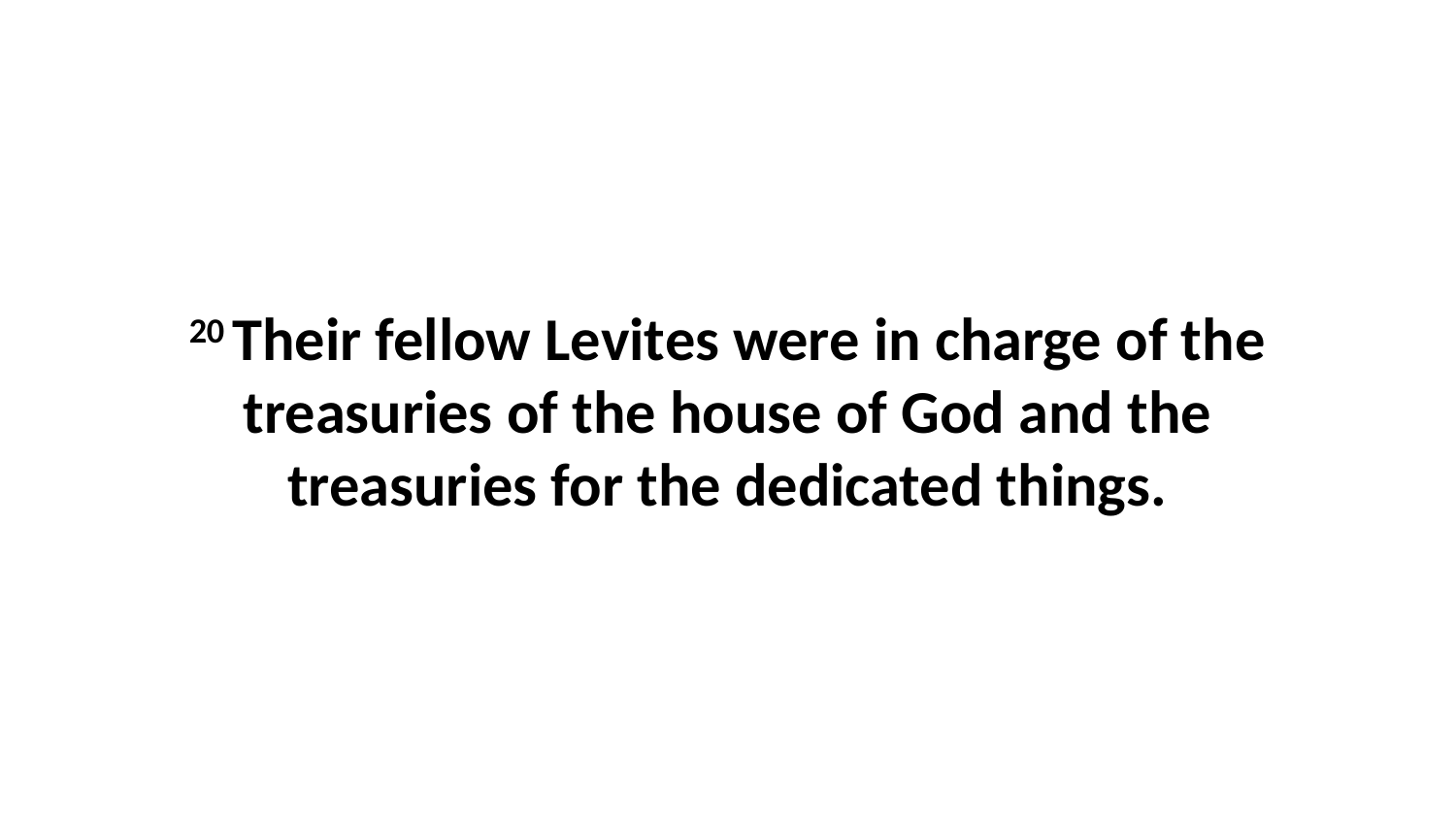

20 Their fellow Levites were in charge of the treasuries of the house of God and the treasuries for the dedicated things.